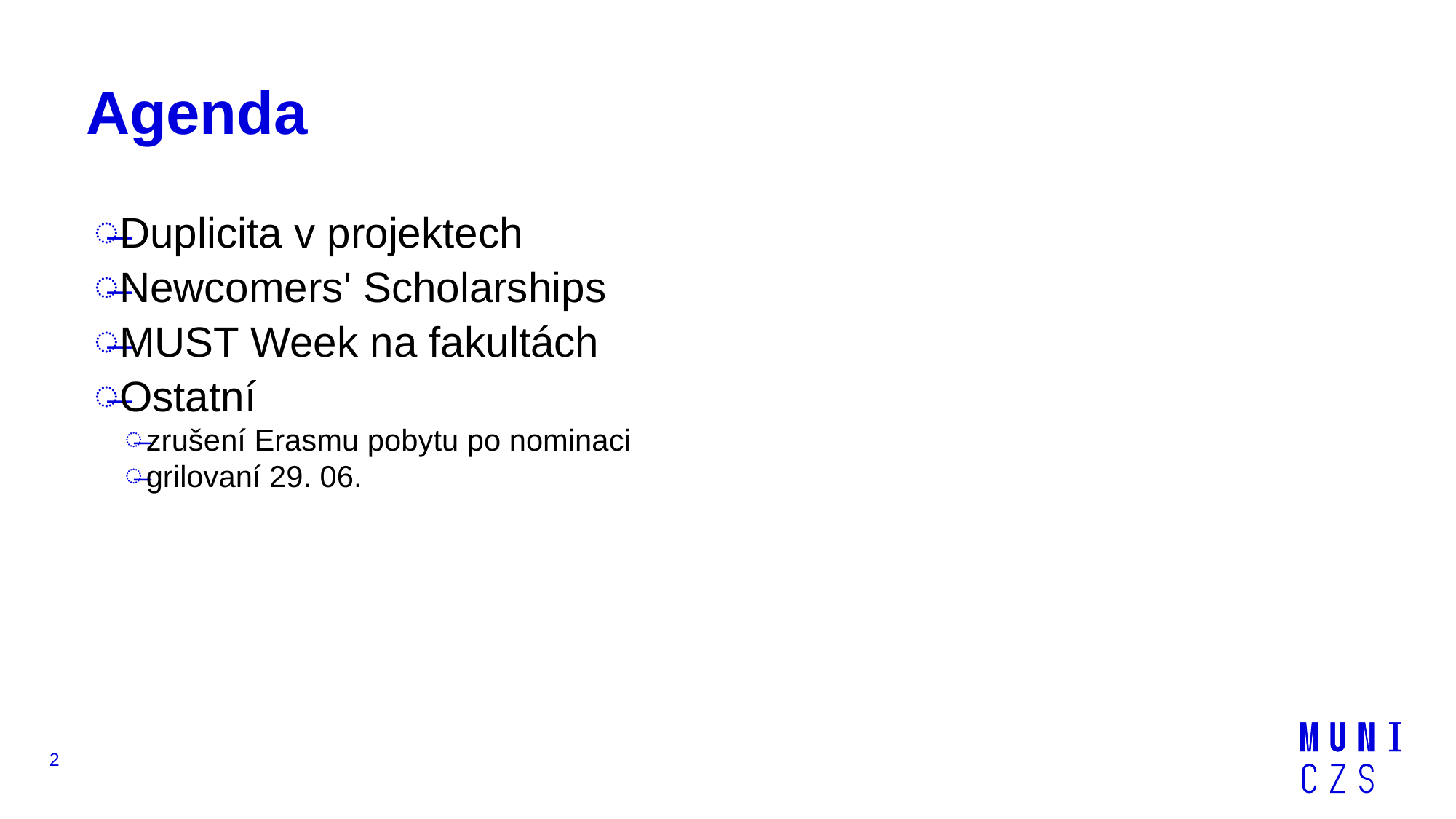

# Agenda
Duplicita v projektech
Newcomers' Scholarships
MUST Week na fakultách
Ostatní
zrušení Erasmu pobytu po nominaci
grilovaní 29. 06.
2